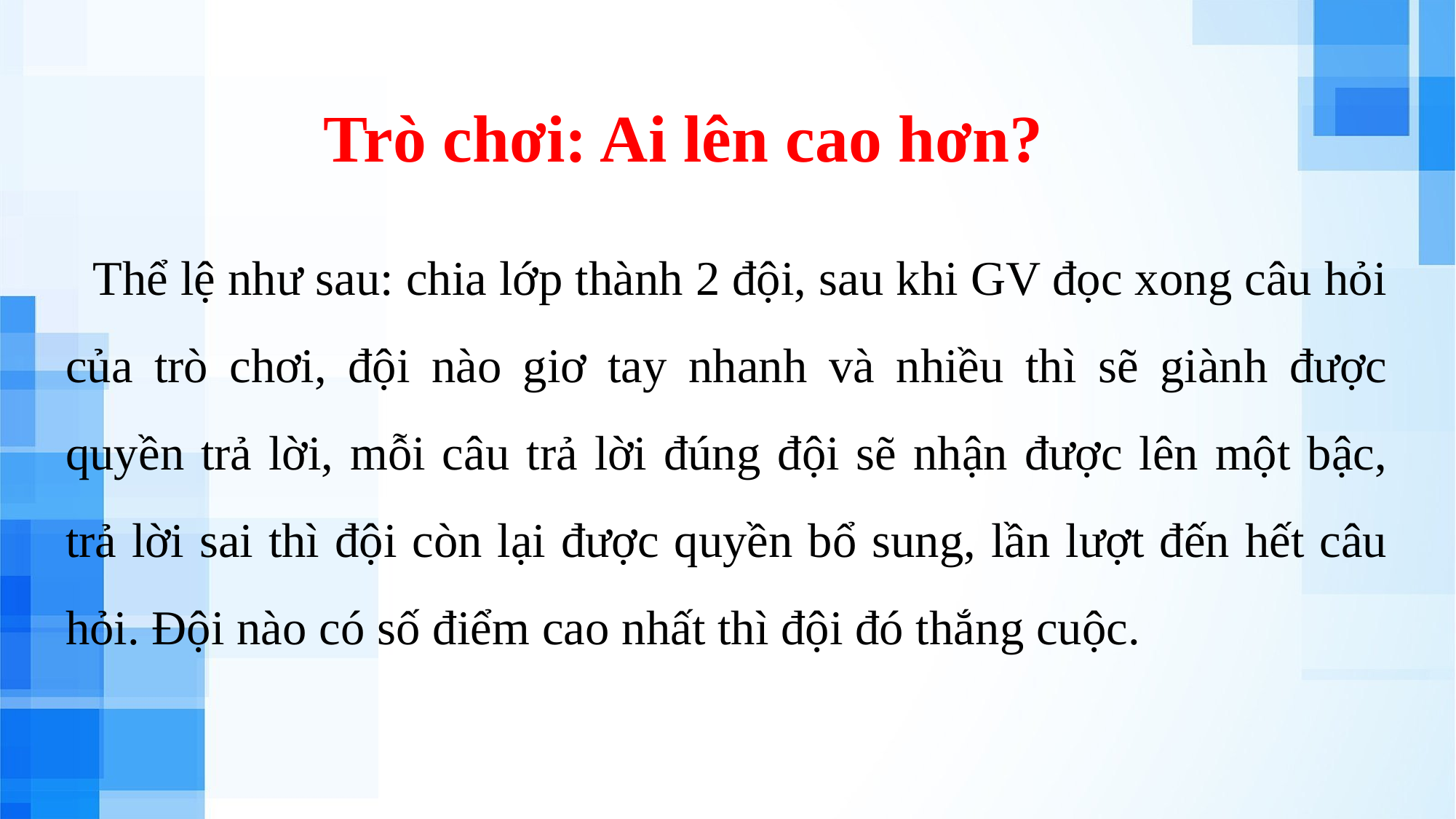

Trò chơi: Ai lên cao hơn?
Thể lệ như sau: chia lớp thành 2 đội, sau khi GV đọc xong câu hỏi của trò chơi, đội nào giơ tay nhanh và nhiều thì sẽ giành được quyền trả lời, mỗi câu trả lời đúng đội sẽ nhận được lên một bậc, trả lời sai thì đội còn lại được quyền bổ sung, lần lượt đến hết câu hỏi. Đội nào có số điểm cao nhất thì đội đó thắng cuộc.